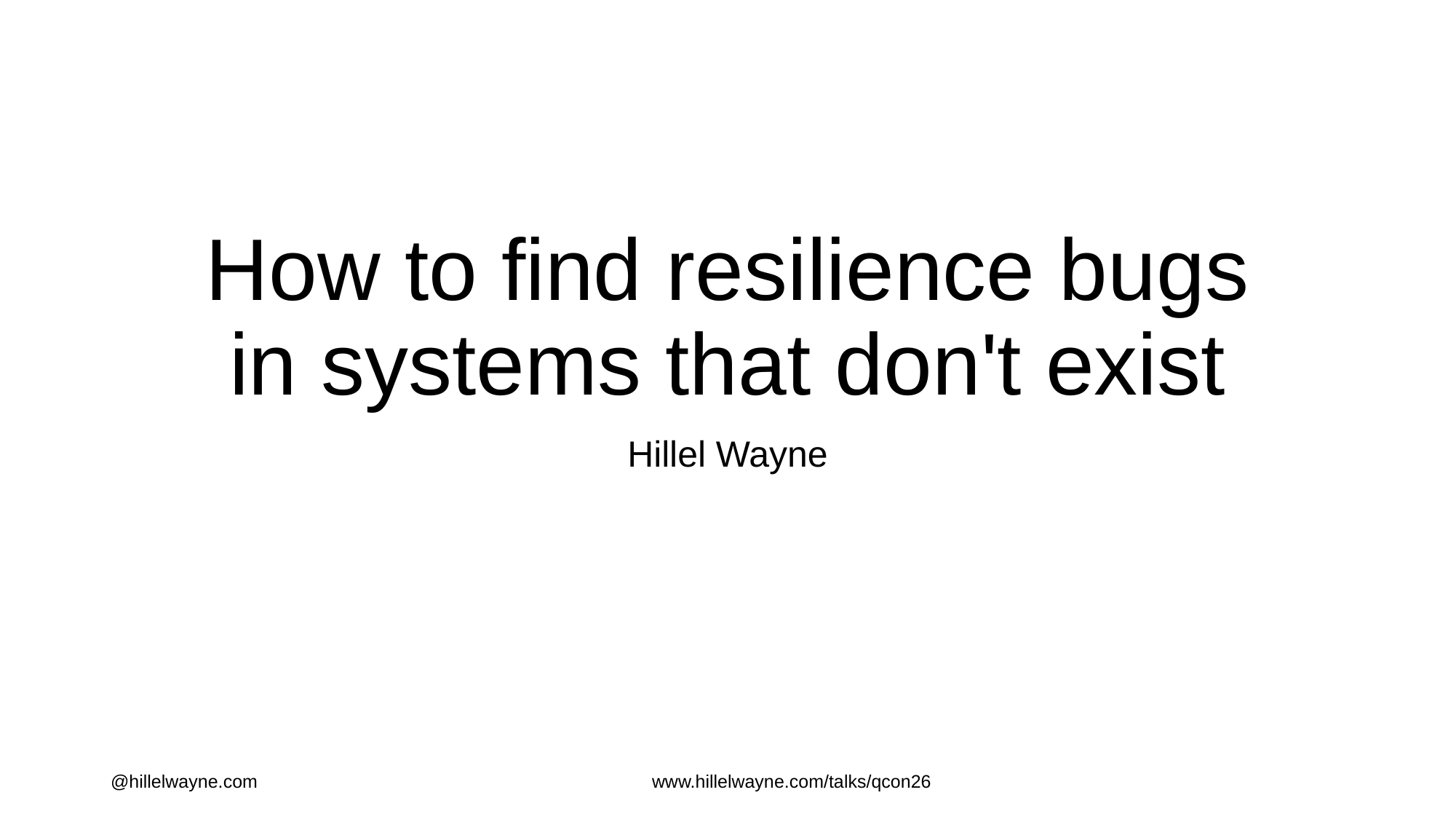

# How to find resilience bugs in systems that don't exist
Hillel Wayne